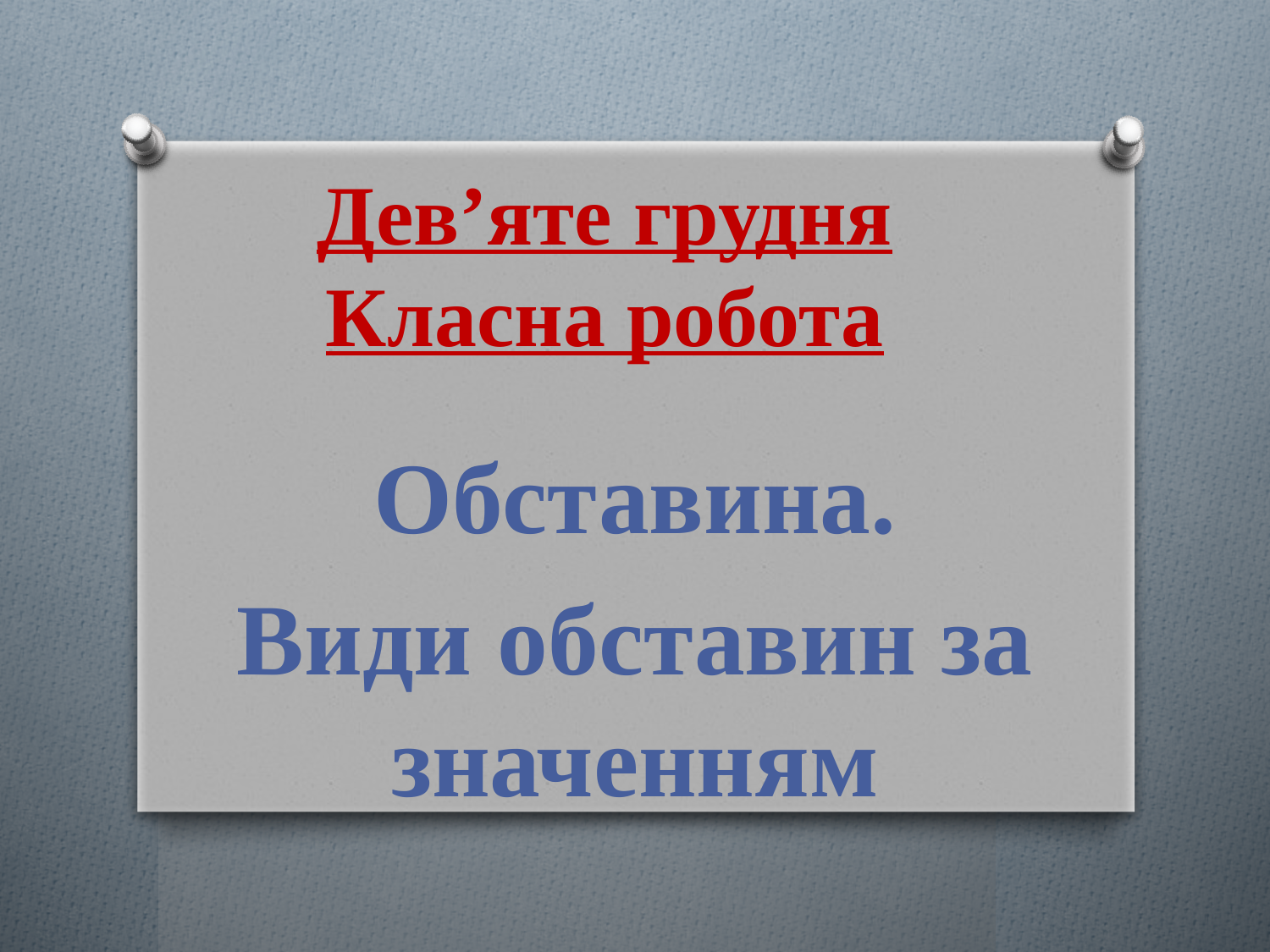

# Дев’яте грудня Класна робота
Обставина.
Види обставин за значенням